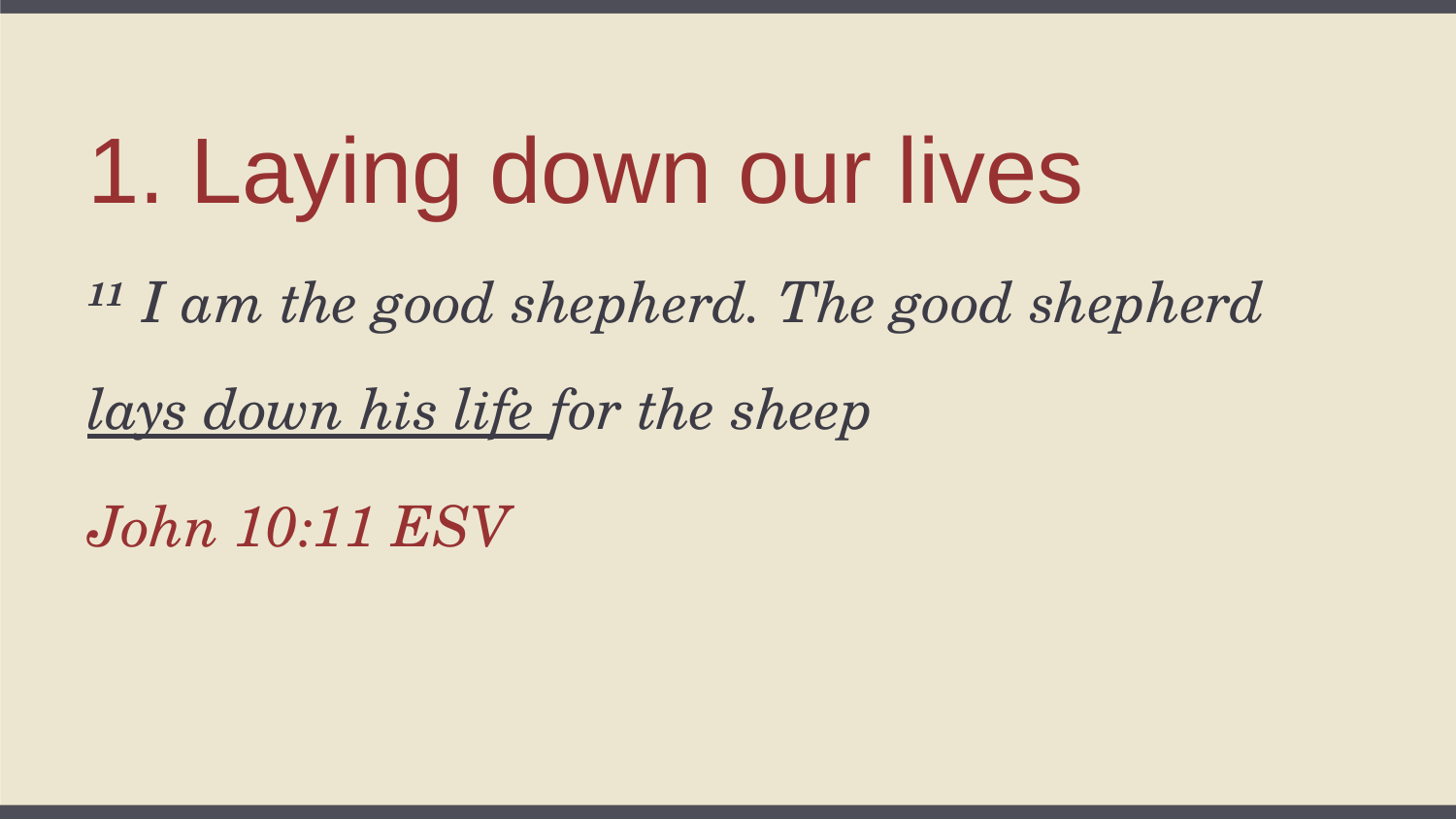

1. Laying down our lives
11 I am the good shepherd. The good shepherd lays down his life for the sheep
John 10:11 ESV